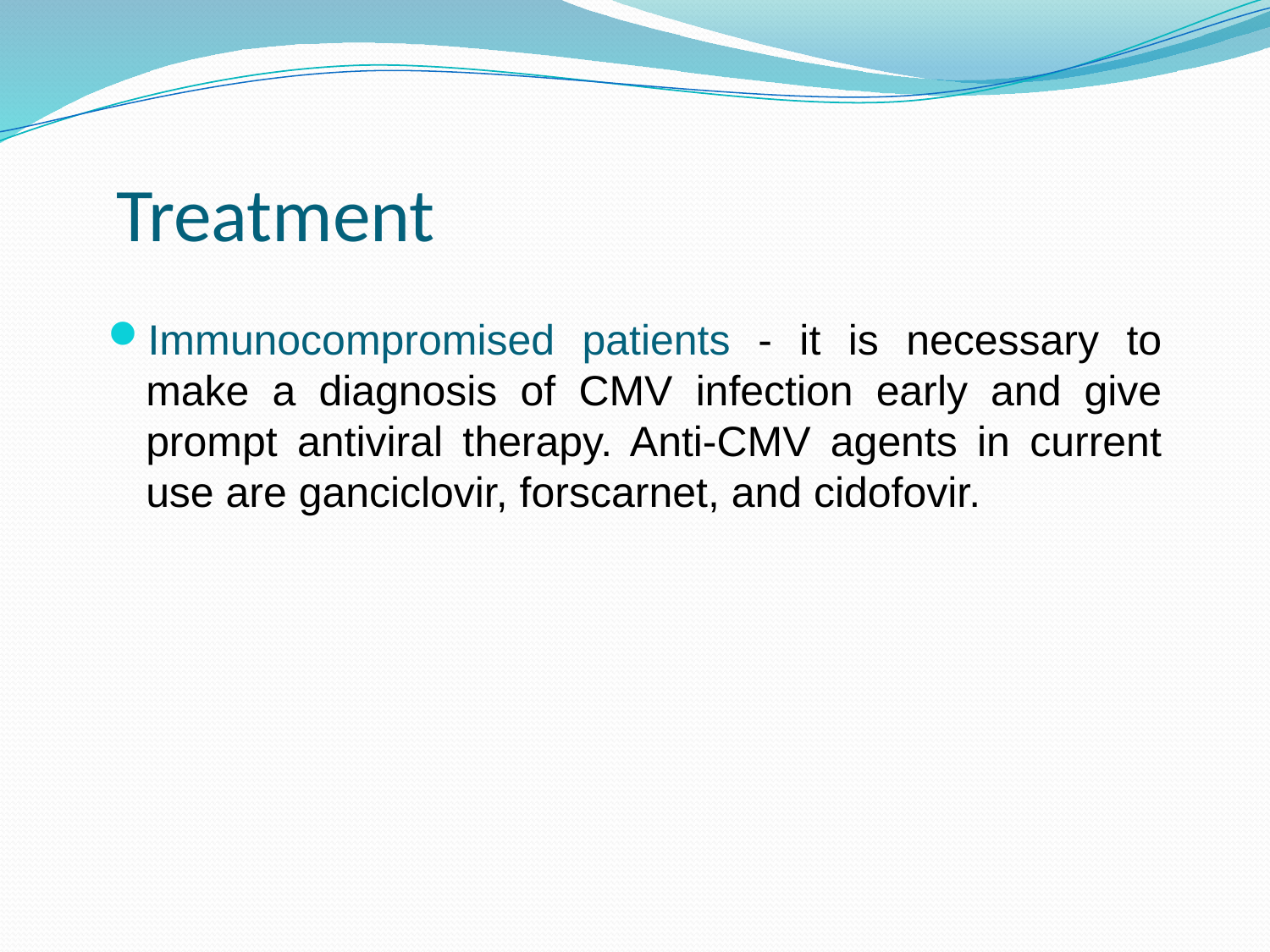

# Treatment
Immunocompromised patients - it is necessary to make a diagnosis of CMV infection early and give prompt antiviral therapy. Anti-CMV agents in current use are ganciclovir, forscarnet, and cidofovir.